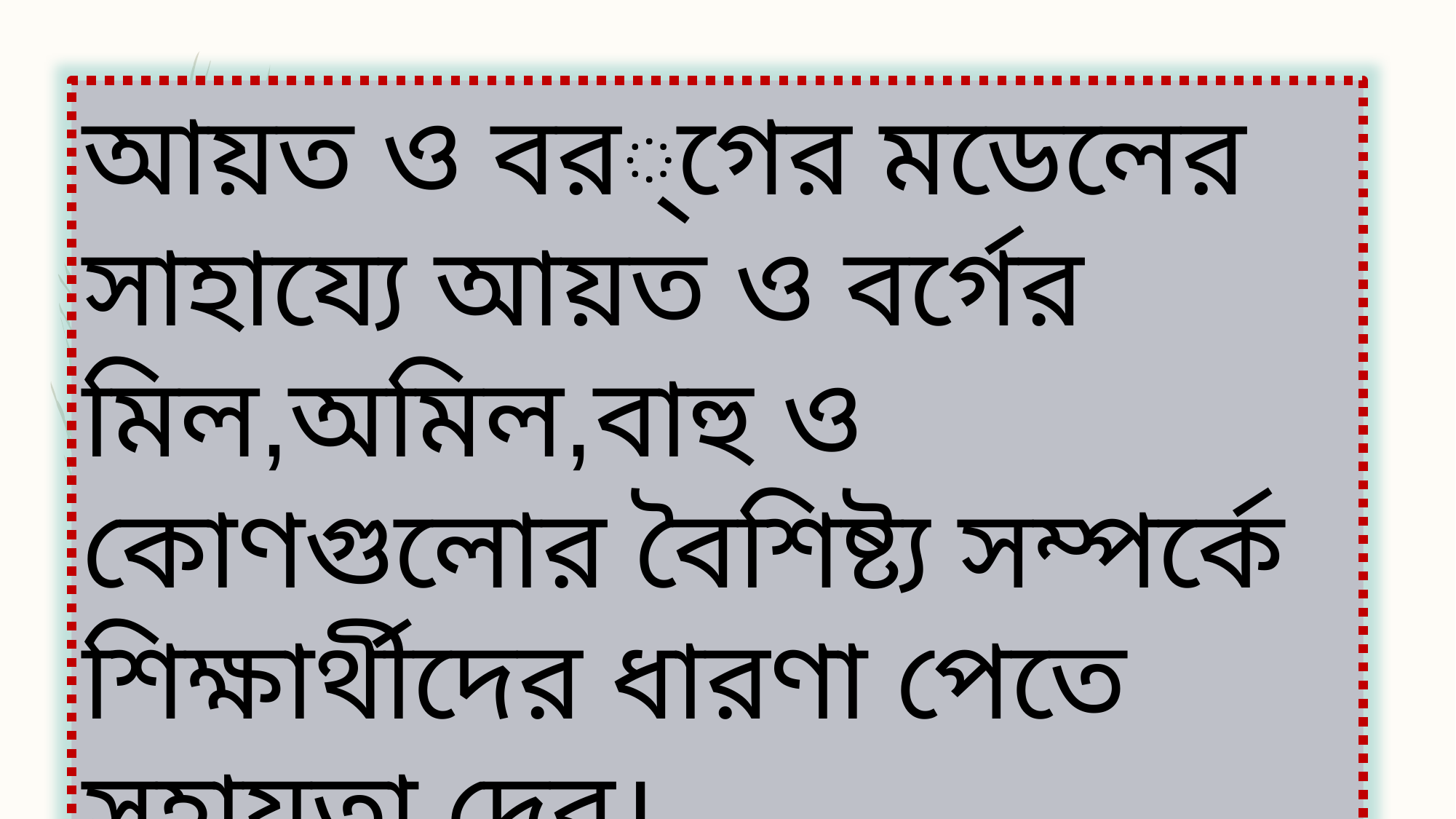

আয়ত ও বর্গের মডেলের সাহায্যে আয়ত ও বর্গের মিল,অমিল,বাহু ও কোণগুলোর বৈশিষ্ট্য সম্পর্কে শিক্ষার্থীদের ধারণা পেতে সহায়তা দেব।